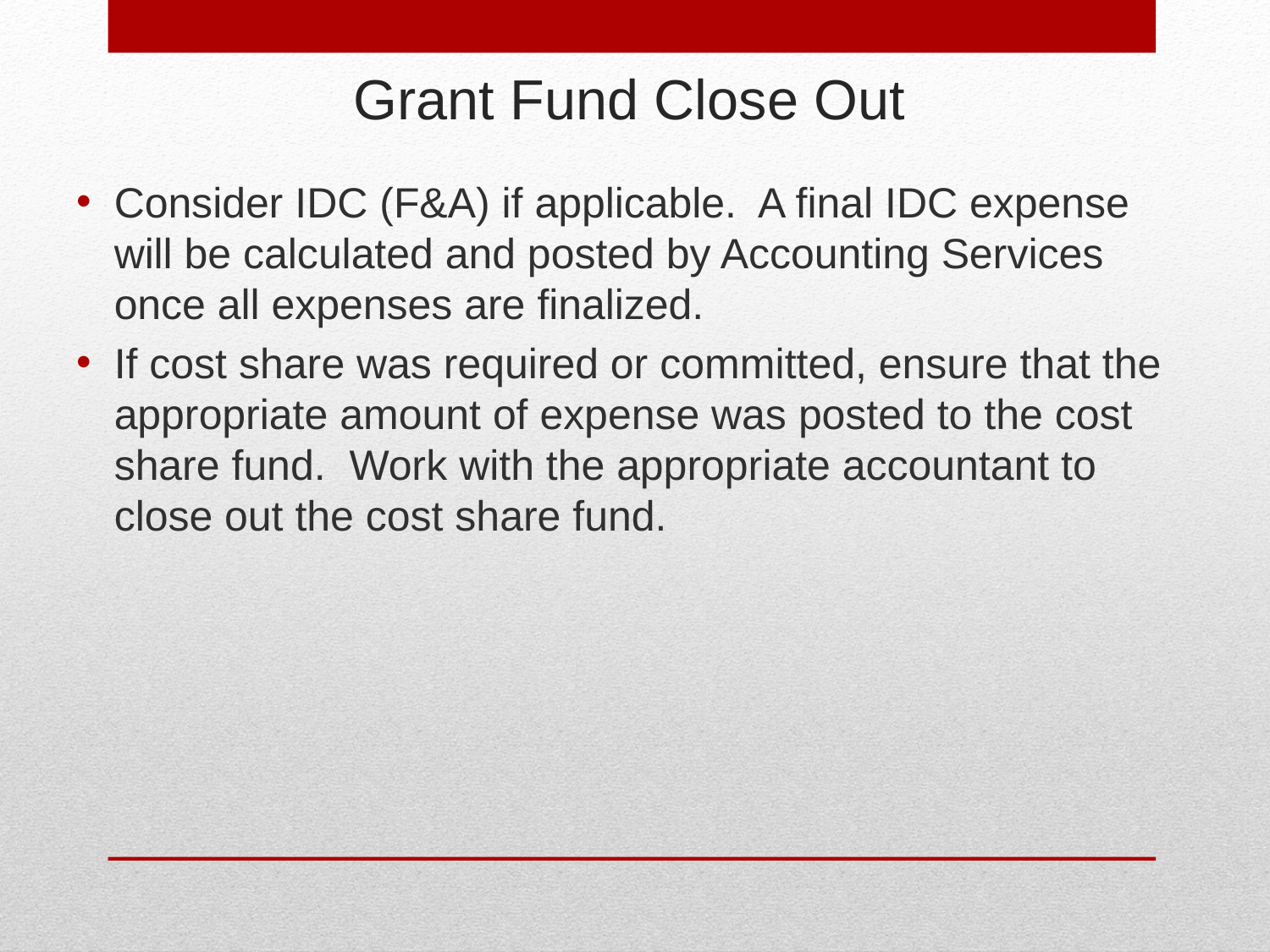

# Grant Fund Close Out
Consider IDC (F&A) if applicable.  A final IDC expense will be calculated and posted by Accounting Services once all expenses are finalized.
If cost share was required or committed, ensure that the appropriate amount of expense was posted to the cost share fund.  Work with the appropriate accountant to close out the cost share fund.